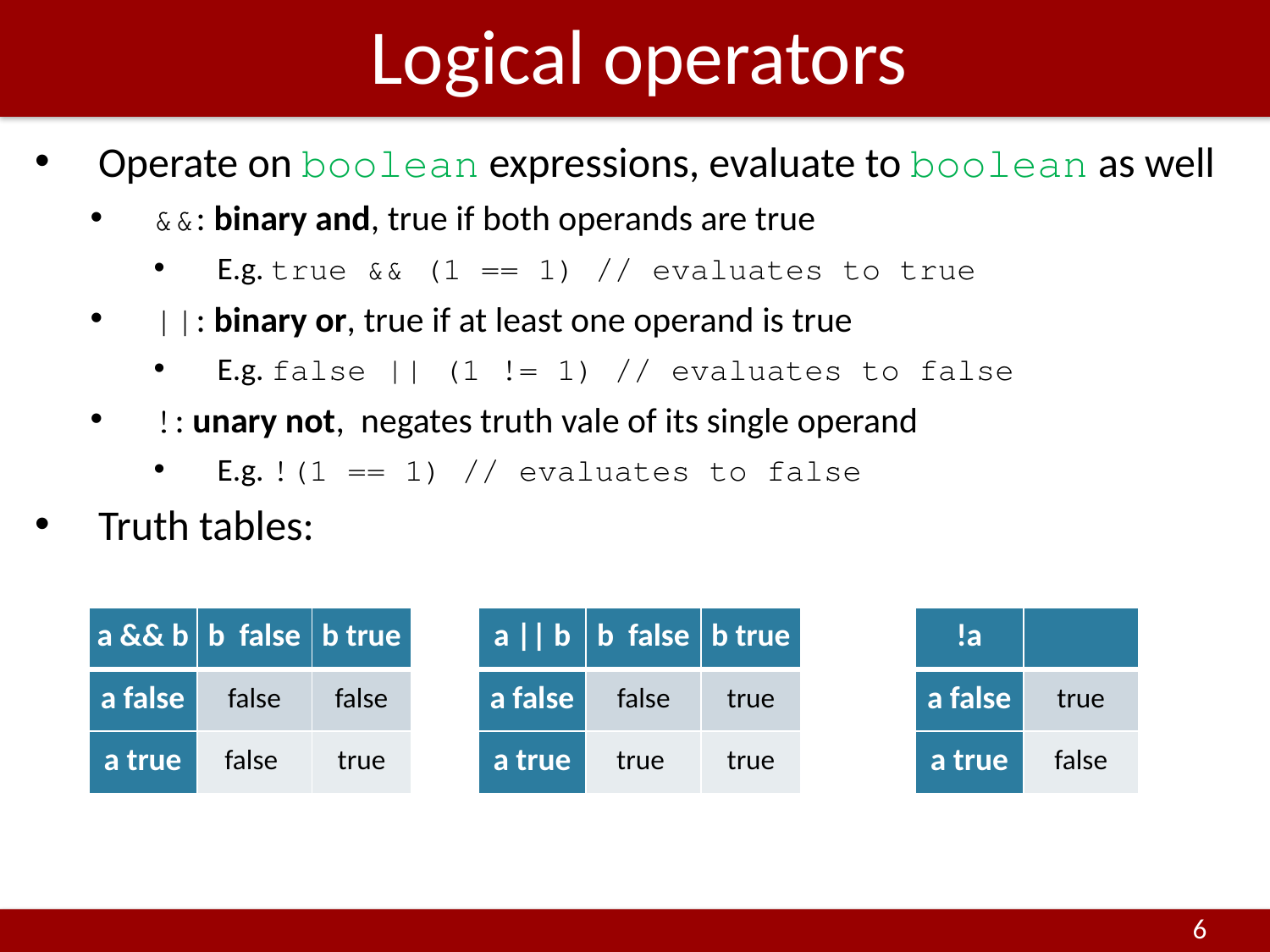

# Logical operators
Operate on boolean expressions, evaluate to boolean as well
&&: binary and, true if both operands are true
E.g. true && (1 == 1) // evaluates to true
||: binary or, true if at least one operand is true
E.g. false || (1 != 1) // evaluates to false
!: unary not,  negates truth vale of its single operand
E.g. !(1 == 1) // evaluates to false
Truth tables:
| a && b | b false | b true |
| --- | --- | --- |
| a false | false | false |
| a true | false | true |
| a || b | b false | b true |
| --- | --- | --- |
| a false | false | true |
| a true | true | true |
| !a |  |
| --- | --- |
| a false | true |
| a true | false |